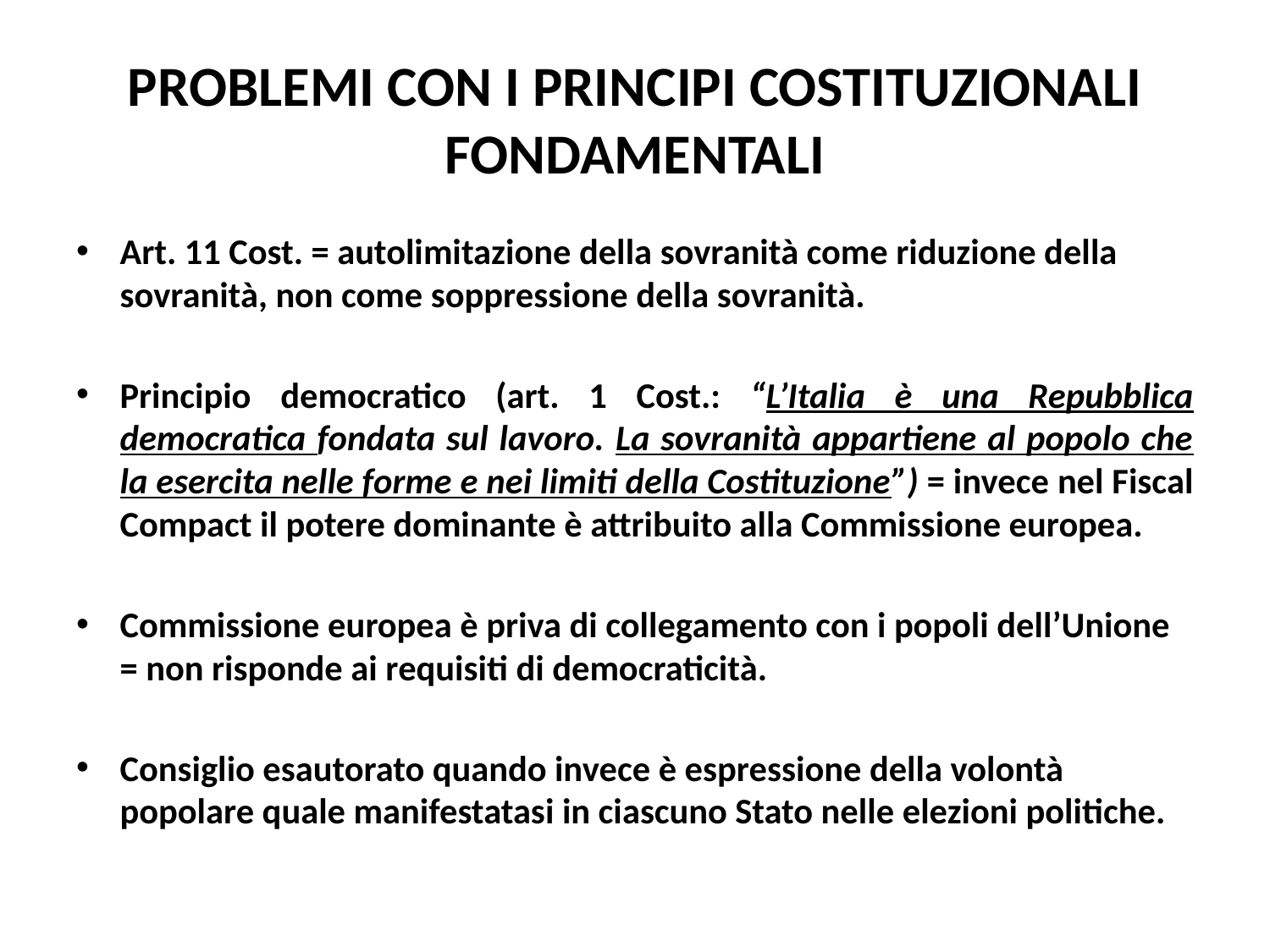

# PROBLEMI CON I PRINCIPI COSTITUZIONALI FONDAMENTALI
Art. 11 Cost. = autolimitazione della sovranità come riduzione della sovranità, non come soppressione della sovranità.

Principio democratico (art. 1 Cost.: “L’Italia è una Repubblica democratica fondata sul lavoro. La sovranità appartiene al popolo che la esercita nelle forme e nei limiti della Costituzione”) = invece nel Fiscal Compact il potere dominante è attribuito alla Commissione europea.

Commissione europea è priva di collegamento con i popoli dell’Unione = non risponde ai requisiti di democraticità.

Consiglio esautorato quando invece è espressione della volontà popolare quale manifestatasi in ciascuno Stato nelle elezioni politiche.